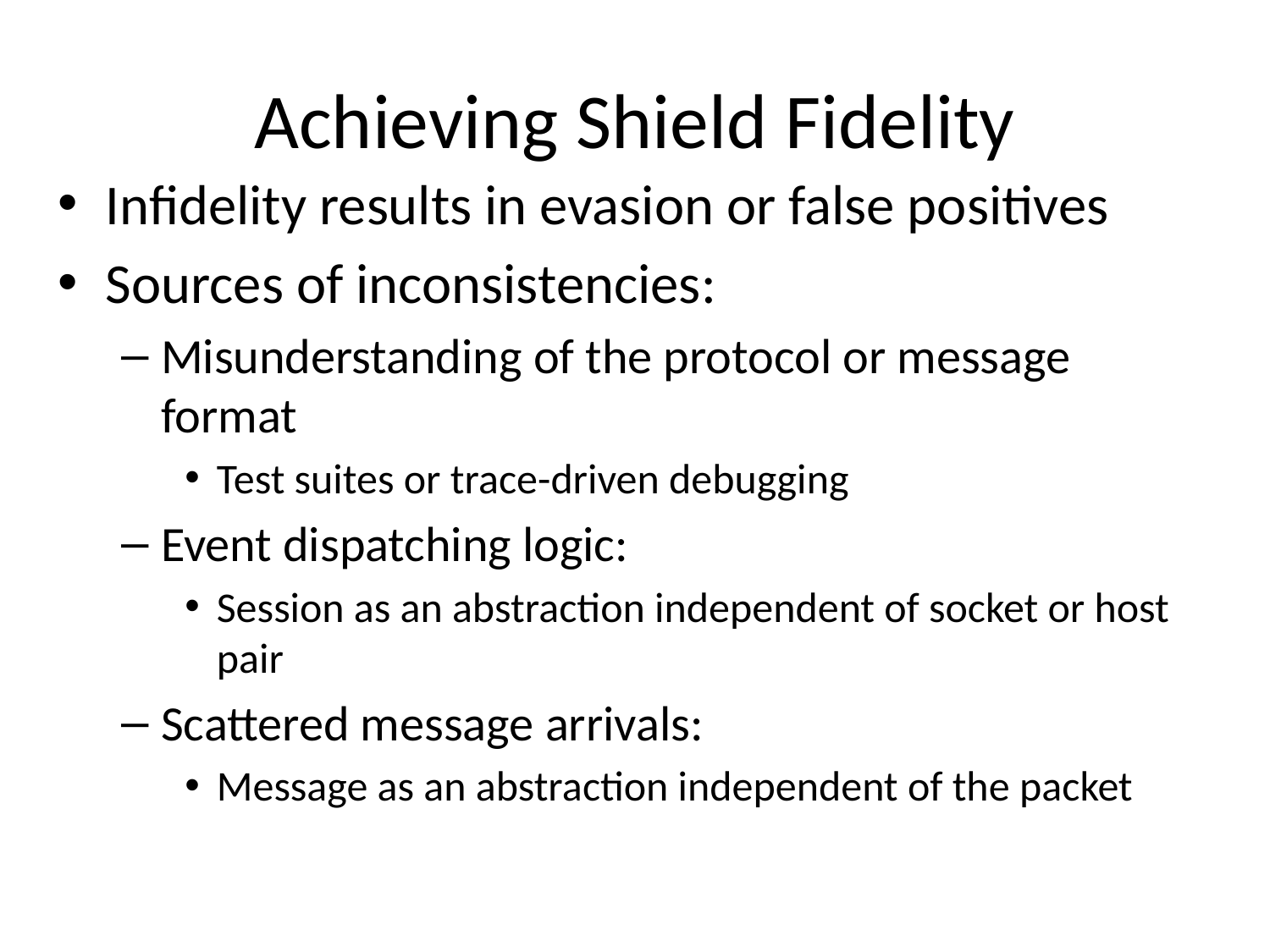

# Achieving Shield Fidelity
Infidelity results in evasion or false positives
Sources of inconsistencies:
Misunderstanding of the protocol or message format
Test suites or trace-driven debugging
Event dispatching logic:
Session as an abstraction independent of socket or host pair
Scattered message arrivals:
Message as an abstraction independent of the packet